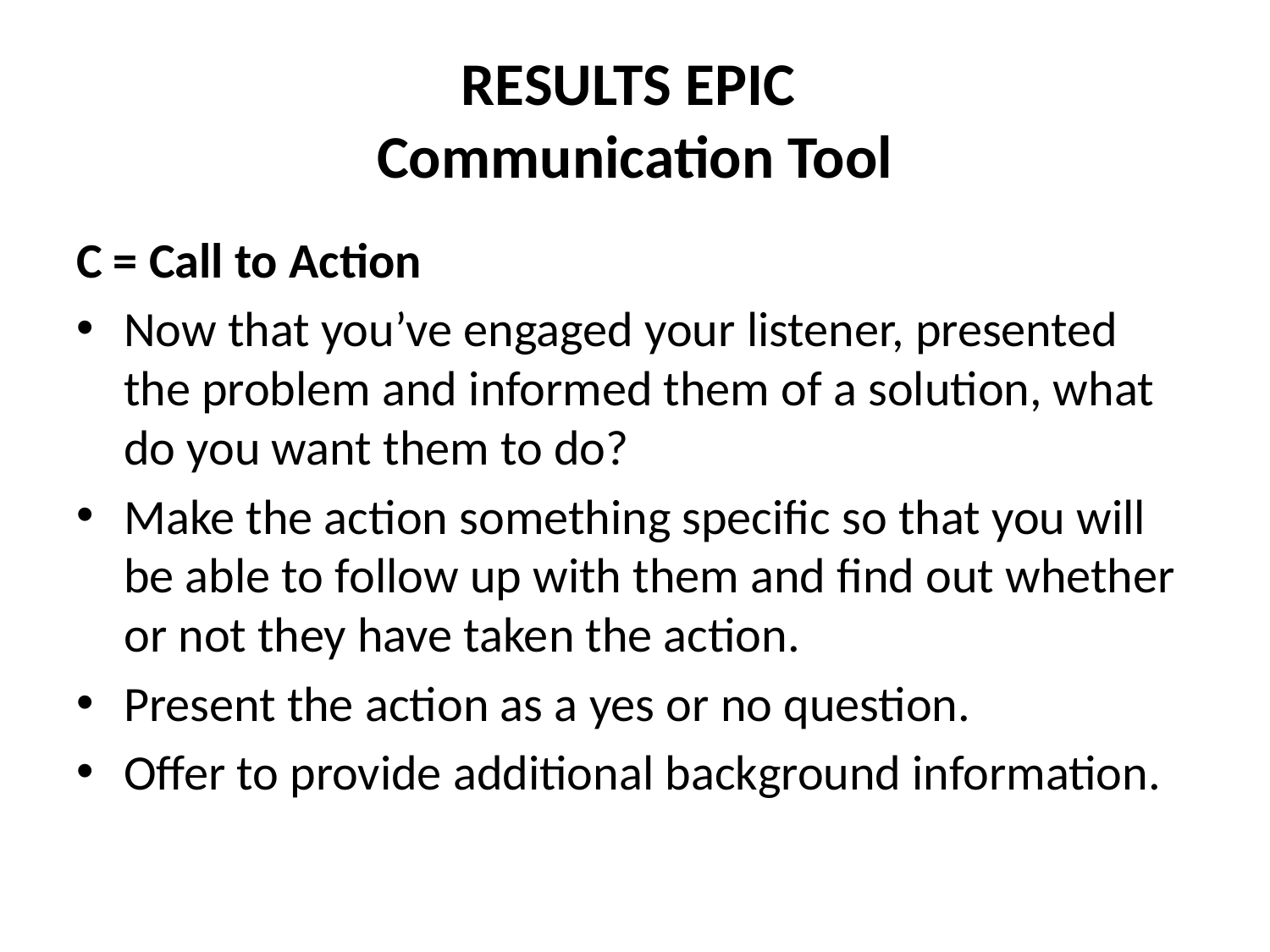

# RESULTS EPIC Communication Tool
C = Call to Action
Now that you’ve engaged your listener, presented the problem and informed them of a solution, what do you want them to do?
Make the action something specific so that you will be able to follow up with them and find out whether or not they have taken the action.
Present the action as a yes or no question.
Offer to provide additional background information.